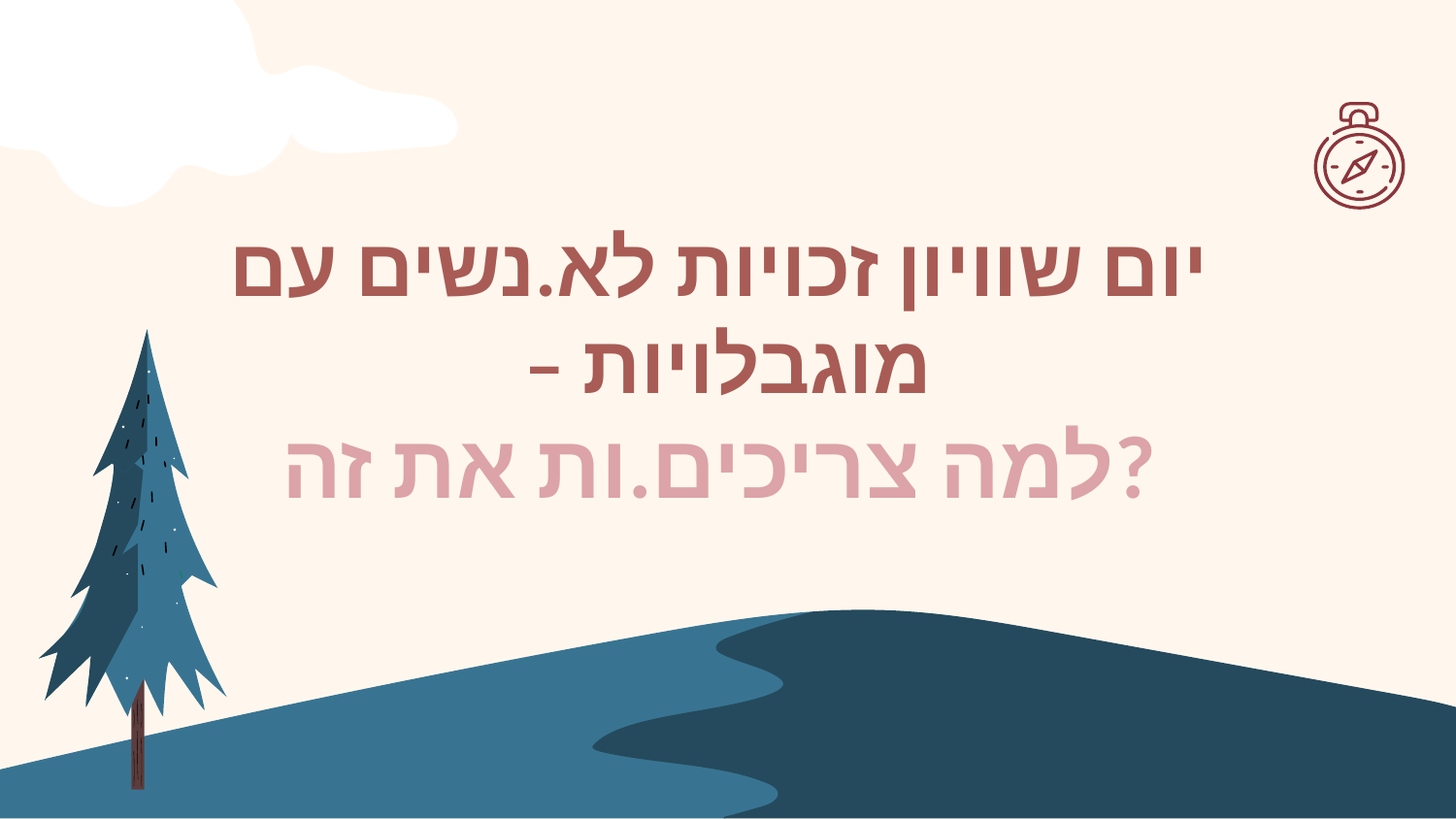

# יום שוויון זכויות לא.נשים עם מוגבלויות – למה צריכים.ות את זה?